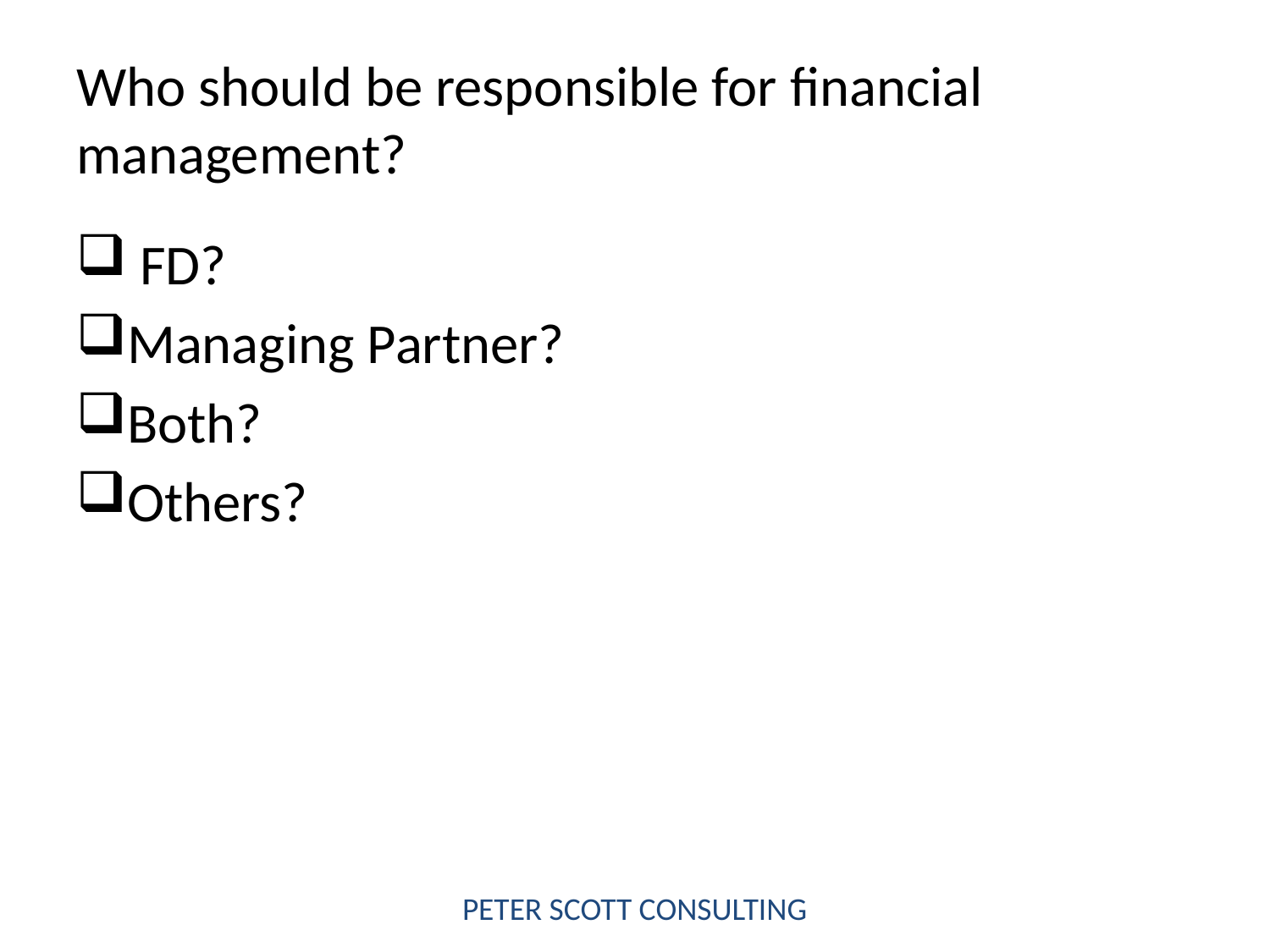

# Who should be responsible for financial management?
 FD?
Managing Partner?
Both?
Others?
PETER SCOTT CONSULTING